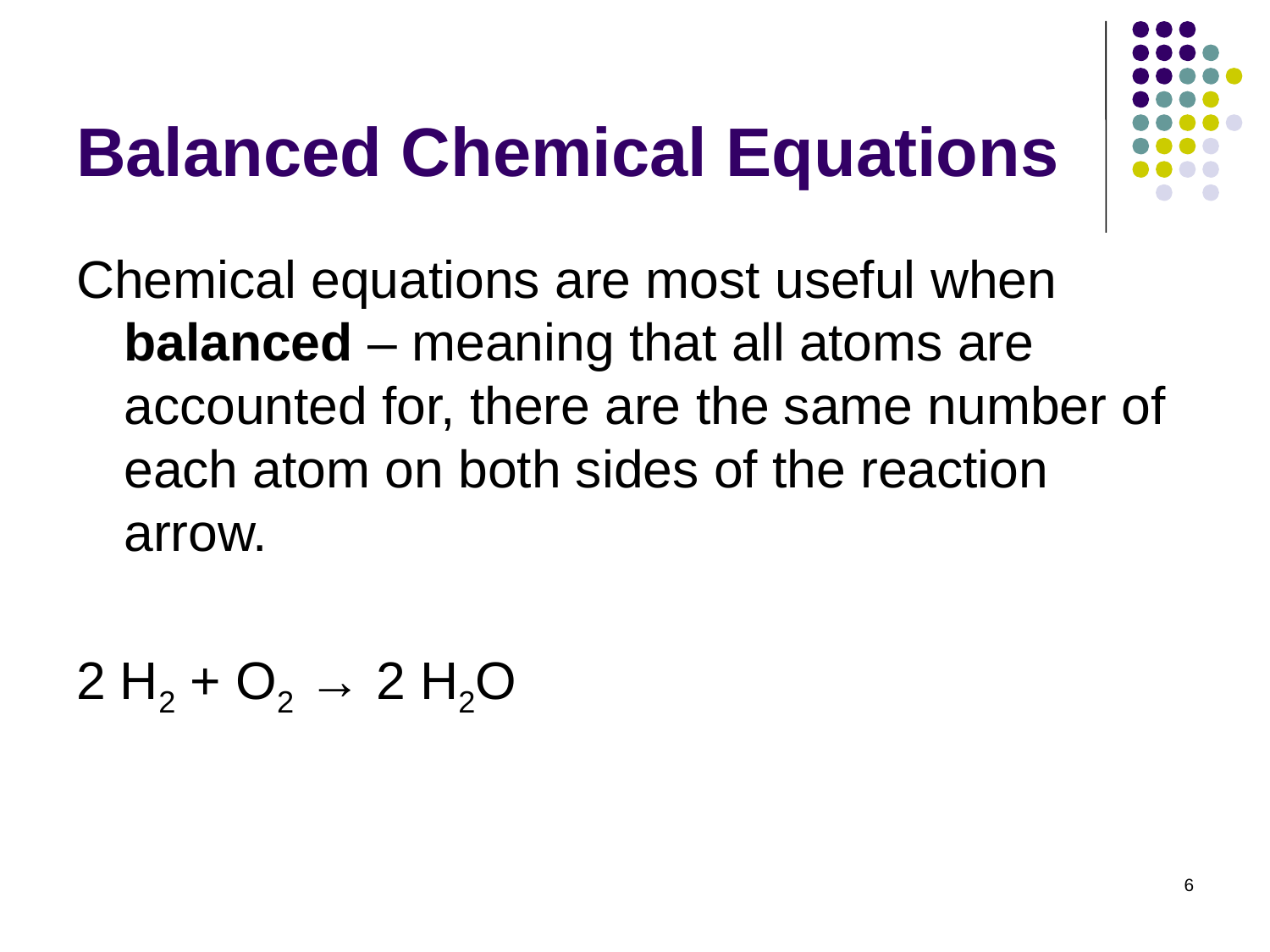

# Balanced Chemical Equations
Chemical equations are most useful when balanced – meaning that all atoms are accounted for, there are the same number of each atom on both sides of the reaction arrow.

2 H2 + O2 → 2 H2O
6